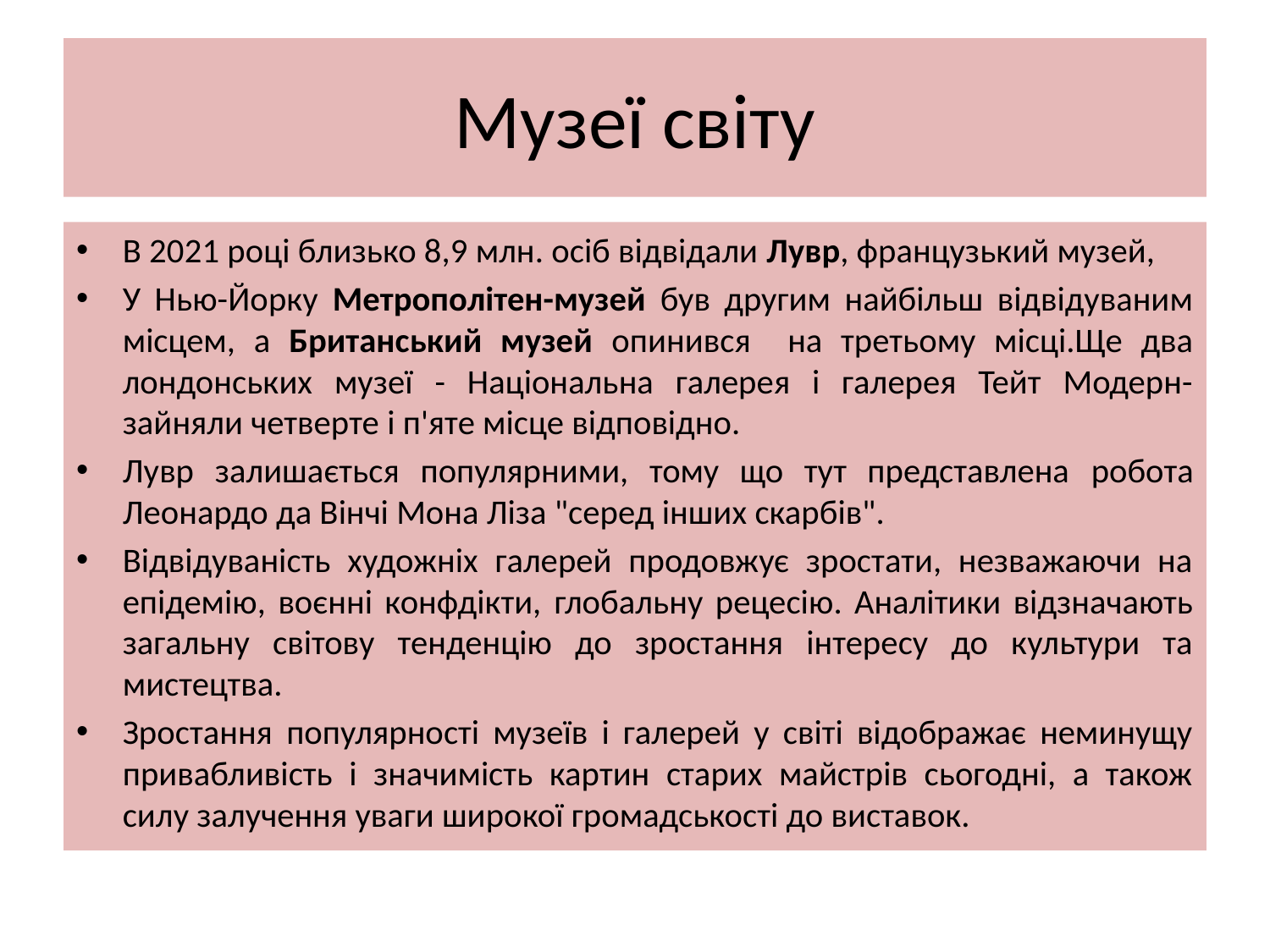

# Музеї світу
В 2021 році близько 8,9 млн. осіб відвідали Лувр, французький музей,
У Нью-Йорку Метрополітен-музей був другим найбільш відвідуваним місцем, а Британський музей опинився  на третьому місці.Ще два лондонських музеї - Національна галерея і галерея Тейт Модерн-зайняли четверте і п'яте місце відповідно.
Лувр залишається популярними, тому що тут представлена ​​робота Леонардо да Вінчі Мона Ліза "серед інших скарбів".
Відвідуваність художніх галерей продовжує зростати, незважаючи на епідемію, воєнні конфдікти, глобальну рецесію. Аналітики відзначають загальну світову тенденцію до зростання інтересу до культури та мистецтва.
Зростання популярності музеїв і галерей у світі відображає неминущу привабливість і значимість картин старих майстрів сьогодні, а також силу залучення уваги широкої громадськості до виставок.